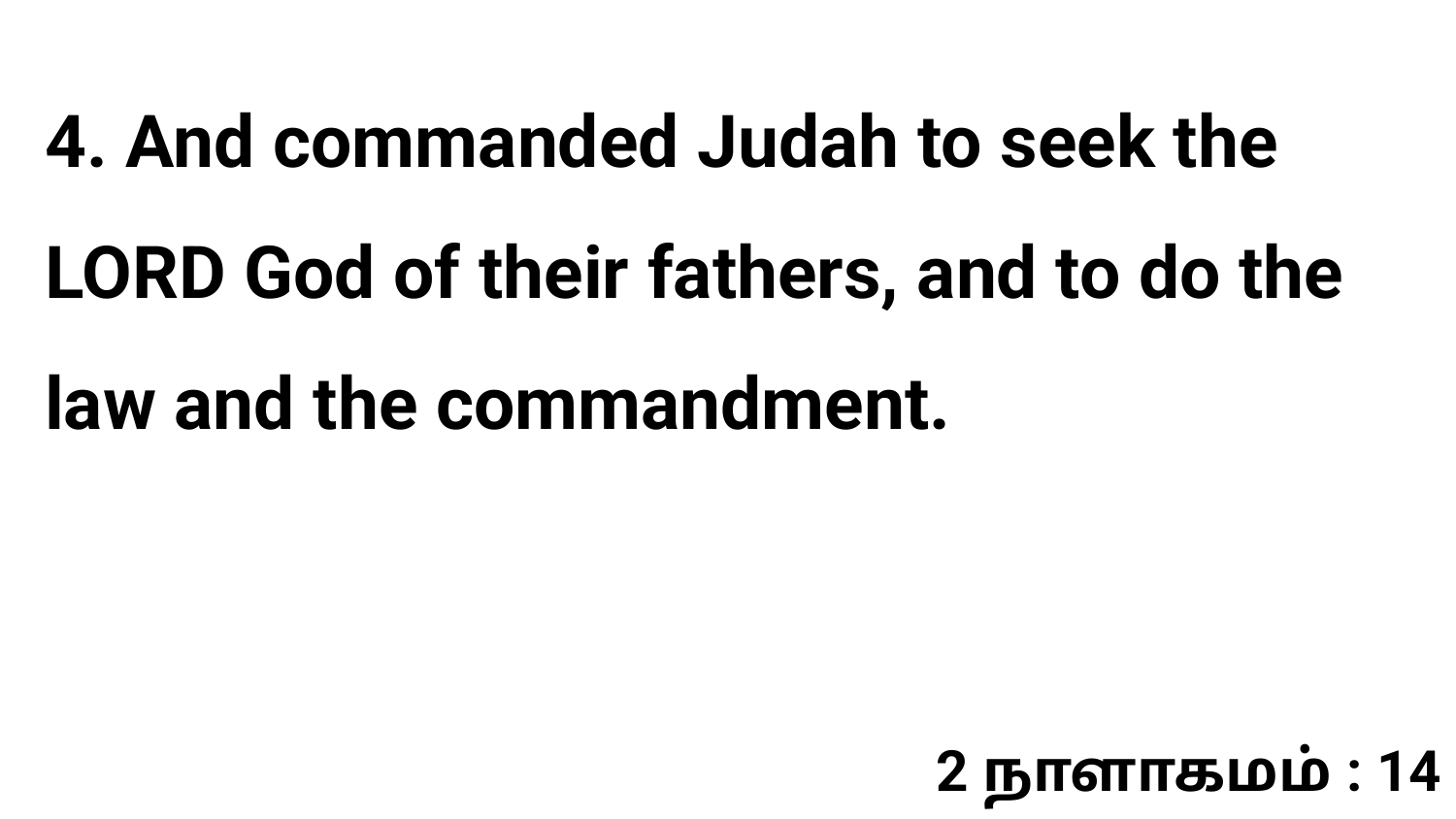

4. And commanded Judah to seek the LORD God of their fathers, and to do the law and the commandment.
2 நாளாகமம் : 14